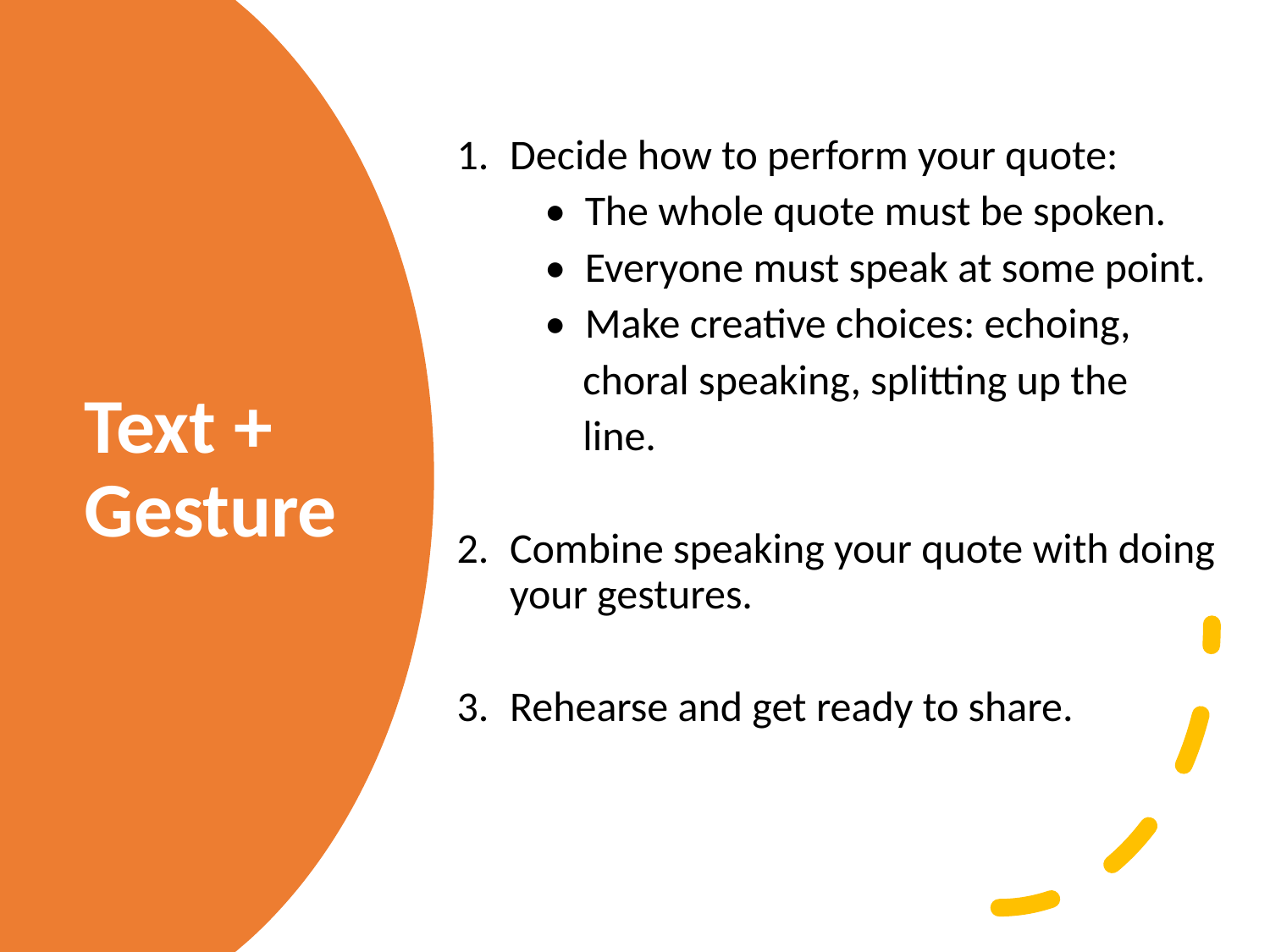

Decide how to perform your quote:
       •  The whole quote must be spoken.
       •  Everyone must speak at some point.
       •  Make creative choices: echoing,
           choral speaking, splitting up the
           line.

Combine speaking your quote with doing your gestures.

Rehearse and get ready to share.

# Text + Gesture